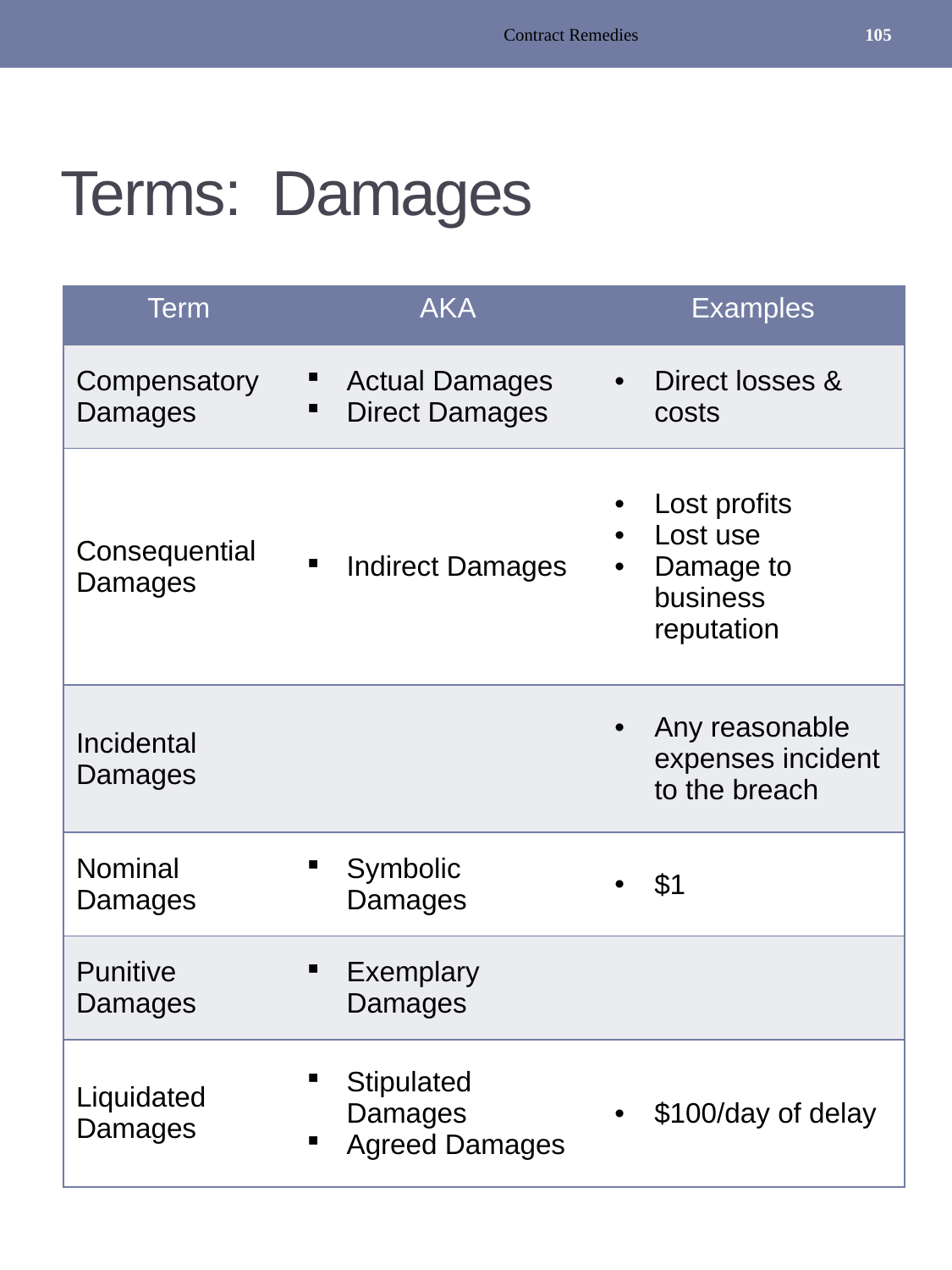

Contract Remedies
105
# Terms:  Damages
| Term | AKA | Examples |
| --- | --- | --- |
| Compensatory Damages | Actual Damages Direct Damages | Direct losses & costs |
| Consequential Damages | Indirect Damages | Lost profits Lost use Damage to business reputation |
| Incidental Damages |  | Any reasonable expenses incident to the breach |
| Nominal Damages | Symbolic Damages | $1 |
| Punitive Damages | Exemplary Damages |  |
| Liquidated Damages | Stipulated Damages Agreed Damages | $100/day of delay |